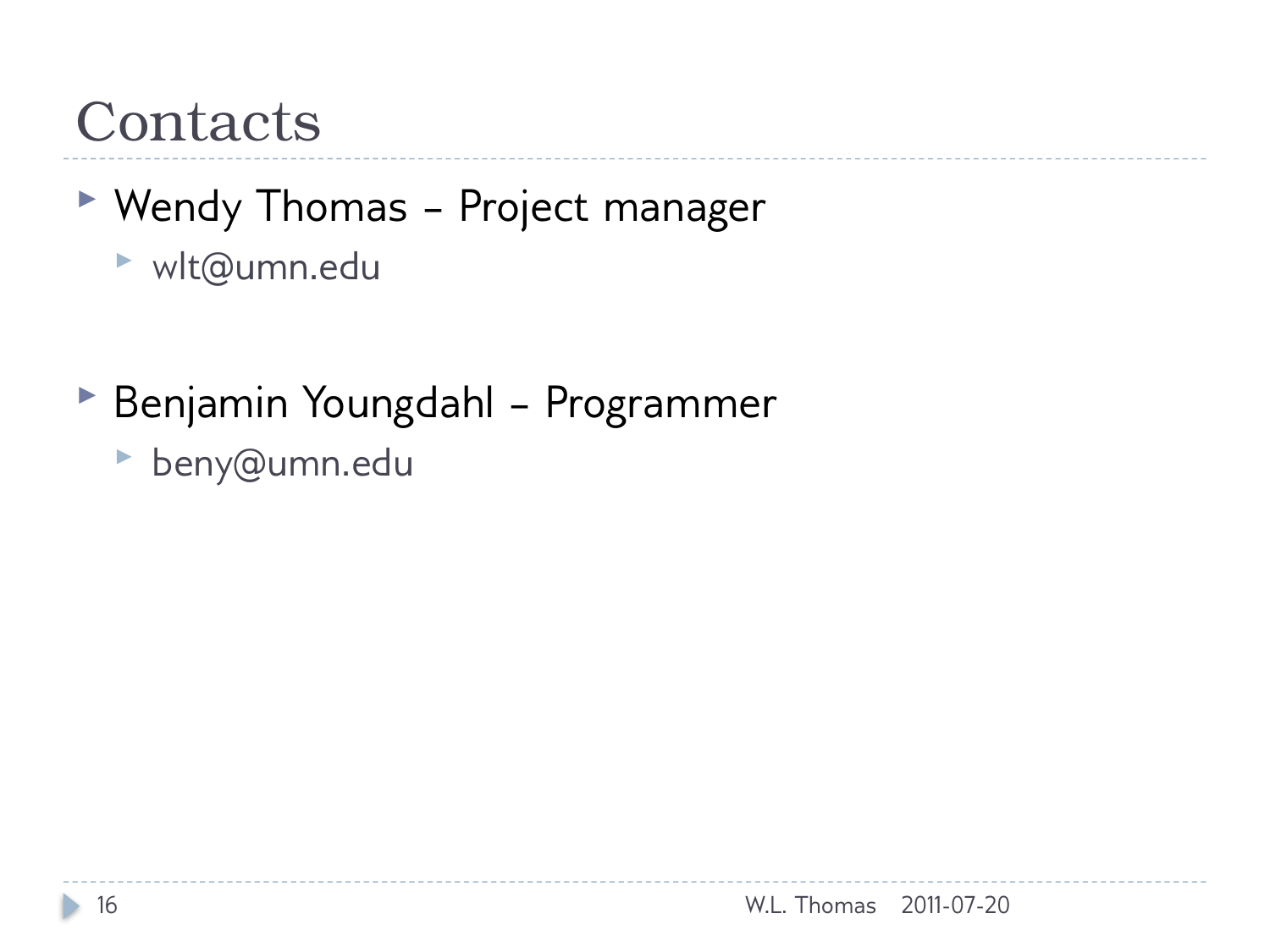

# Contacts
Wendy Thomas – Project manager
wlt@umn.edu

Benjamin Youngdahl – Programmer
beny@umn.edu

16
W.L. Thomas
2011-07-20